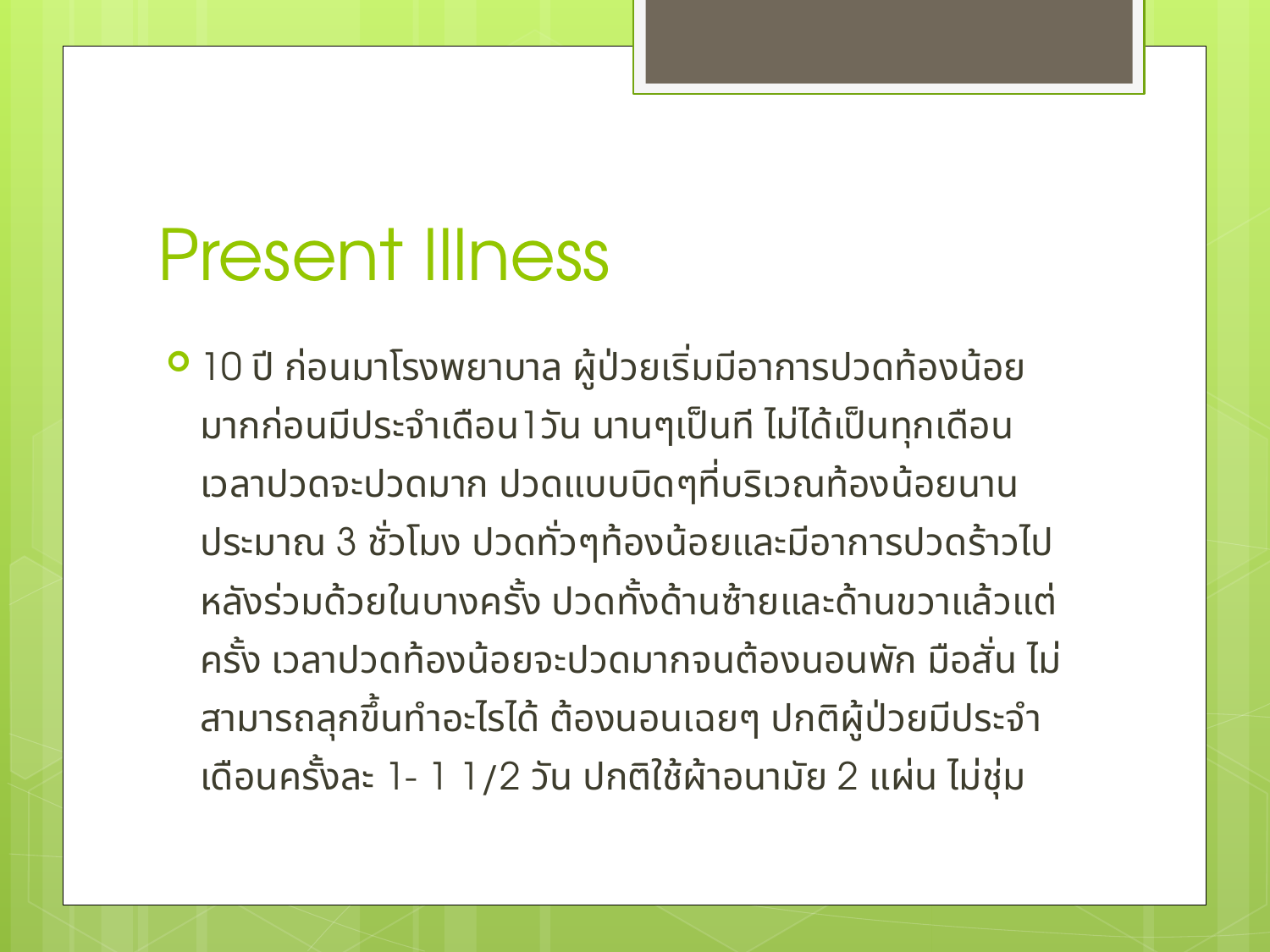

# Present Illness
10 ปี ก่อนมาโรงพยาบาล ผู้ป่วยเริ่มมีอาการปวดท้องน้อยมากก่อนมีประจำเดือน1วัน นานๆเป็นที ไม่ได้เป็นทุกเดือน เวลาปวดจะปวดมาก ปวดแบบบิดๆที่บริเวณท้องน้อยนานประมาณ 3 ชั่วโมง ปวดทั่วๆท้องน้อยและมีอาการปวดร้าวไปหลังร่วมด้วยในบางครั้ง ปวดทั้งด้านซ้ายและด้านขวาแล้วแต่ครั้ง เวลาปวดท้องน้อยจะปวดมากจนต้องนอนพัก มือสั่น ไม่สามารถลุกขึ้นทำอะไรได้ ต้องนอนเฉยๆ ปกติผู้ป่วยมีประจำเดือนครั้งละ 1- 1 1/2 วัน ปกติใช้ผ้าอนามัย 2 แผ่น ไม่ชุ่ม